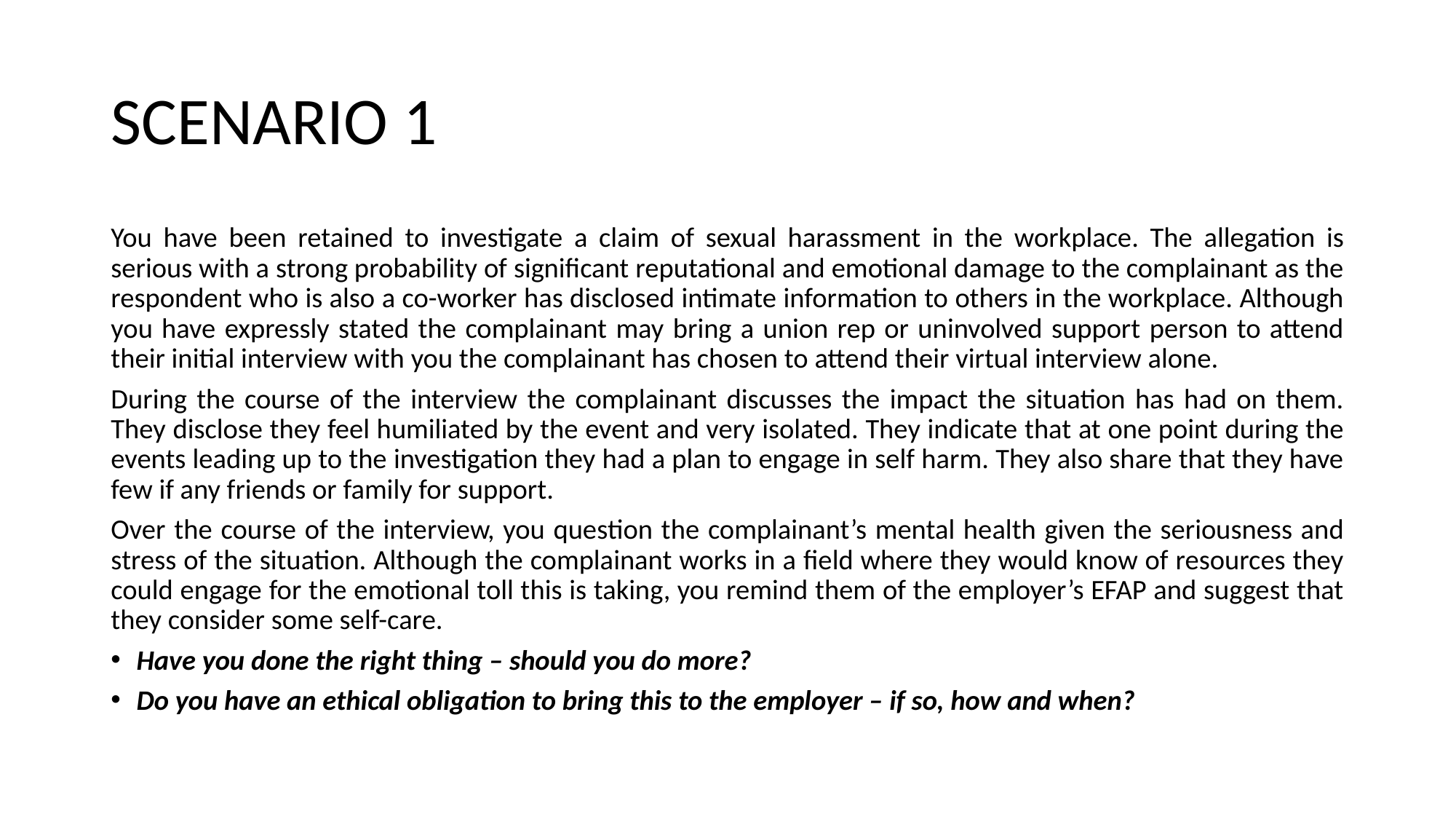

# SCENARIO 1
You have been retained to investigate a claim of sexual harassment in the workplace. The allegation is serious with a strong probability of significant reputational and emotional damage to the complainant as the respondent who is also a co-worker has disclosed intimate information to others in the workplace. Although you have expressly stated the complainant may bring a union rep or uninvolved support person to attend their initial interview with you the complainant has chosen to attend their virtual interview alone.
During the course of the interview the complainant discusses the impact the situation has had on them. They disclose they feel humiliated by the event and very isolated. They indicate that at one point during the events leading up to the investigation they had a plan to engage in self harm. They also share that they have few if any friends or family for support.
Over the course of the interview, you question the complainant’s mental health given the seriousness and stress of the situation. Although the complainant works in a field where they would know of resources they could engage for the emotional toll this is taking, you remind them of the employer’s EFAP and suggest that they consider some self-care.
Have you done the right thing – should you do more?
Do you have an ethical obligation to bring this to the employer – if so, how and when?